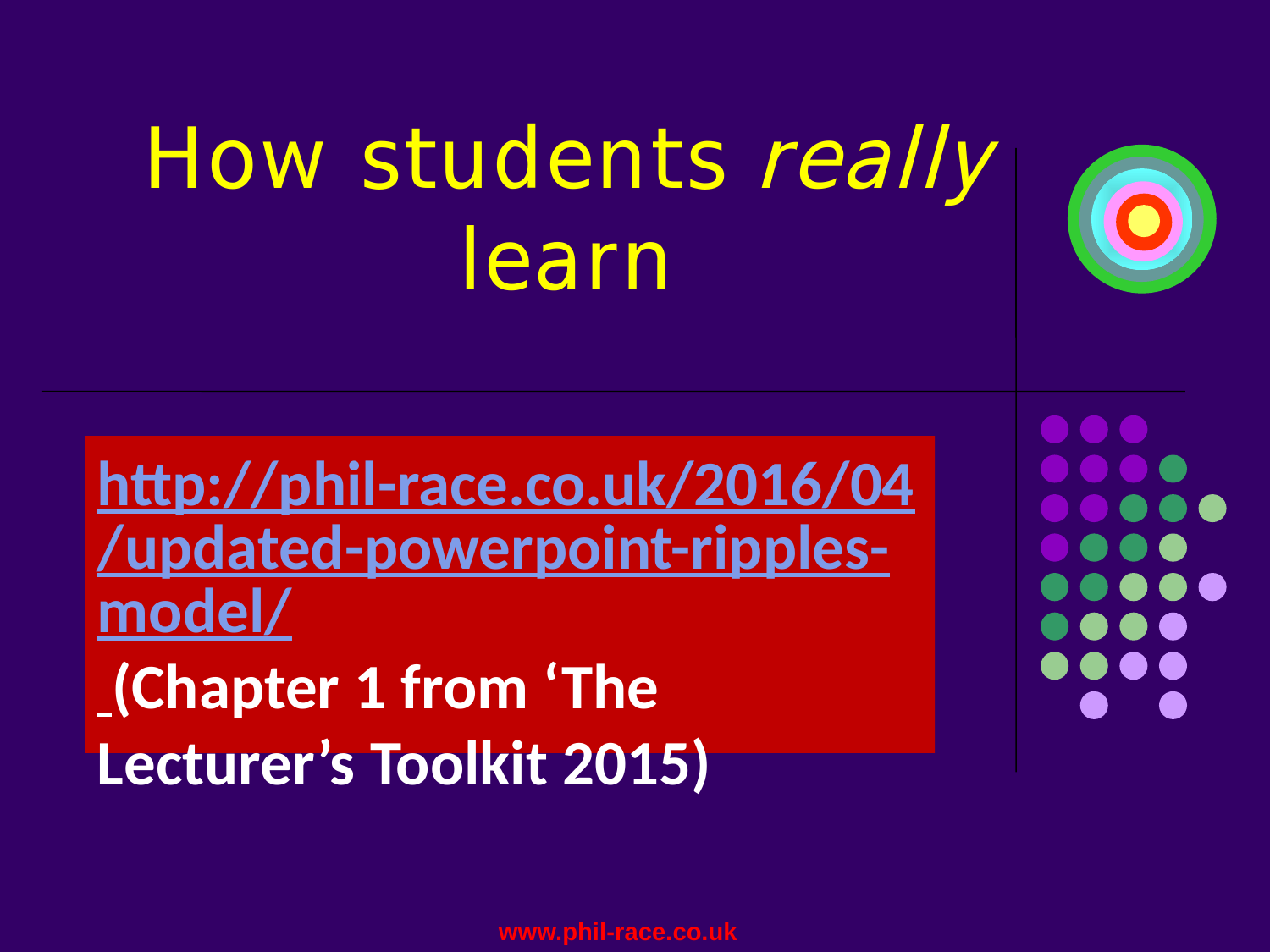

# How students really learn
http://phil-race.co.uk/2016/04/updated-powerpoint-ripples-model/ (Chapter 1 from ‘The Lecturer’s Toolkit 2015)